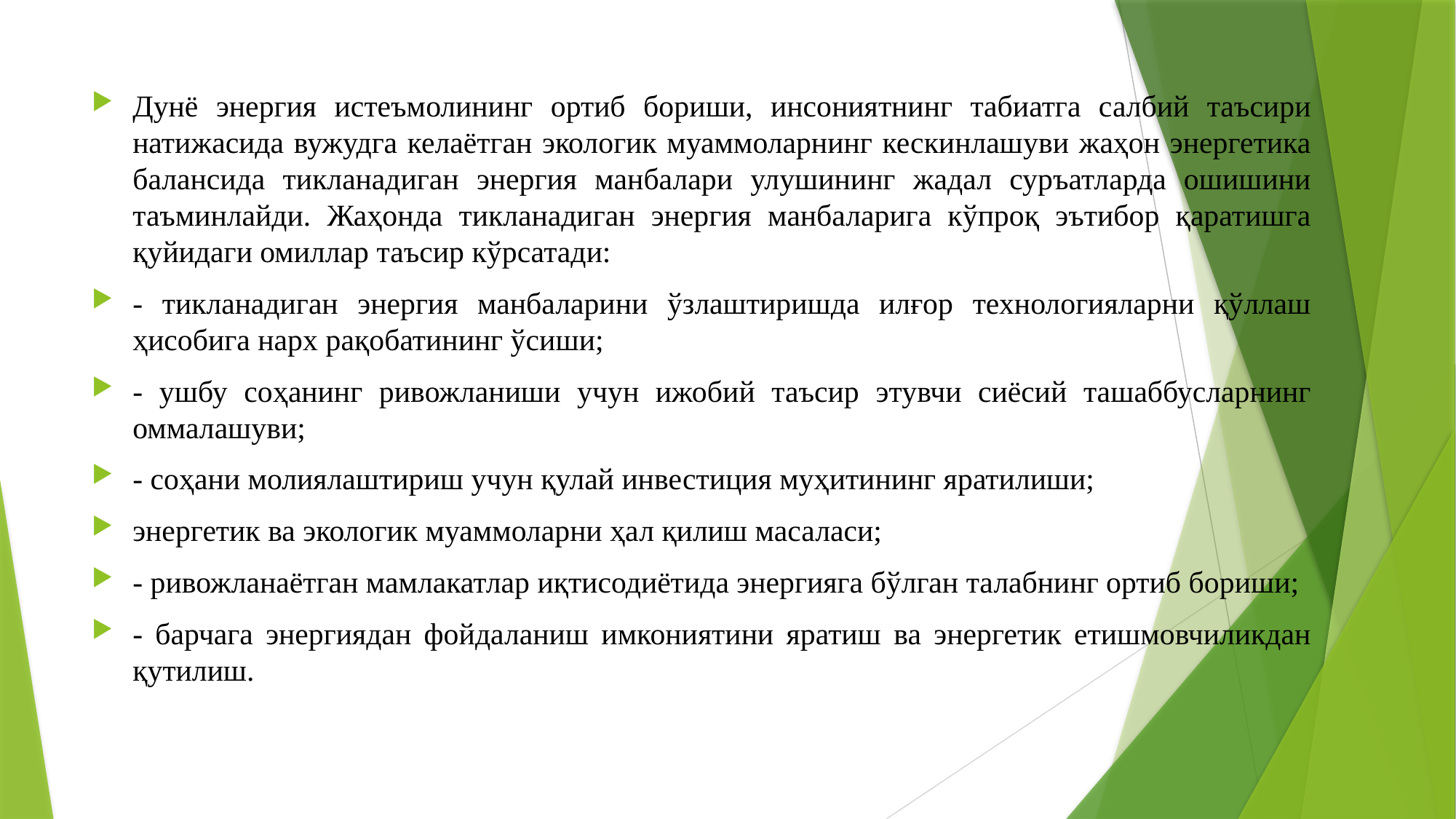

Дунё энергия истеъмолининг ортиб бориши, инсониятнинг табиатга салбий таъсири натижасида вужудга келаётган экологик муаммоларнинг кескинлашуви жаҳон энергетика балансида тикланадиган энергия манбалари улушининг жадал суръатларда ошишини таъминлайди. Жаҳонда тикланадиган энергия манбаларига кўпроқ эътибор қаратишга қуйидаги омиллар таъсир кўрсатади:
- тикланадиган энергия манбаларини ўзлаштиришда илғор технологияларни қўллаш ҳисобига нарх рақобатининг ўсиши;
- ушбу соҳанинг ривожланиши учун ижобий таъсир этувчи сиёсий ташаббусларнинг оммалашуви;
- соҳани молиялаштириш учун қулай инвестиция муҳитининг яратилиши;
энергетик ва экологик муаммоларни ҳал қилиш масаласи;
- ривожланаётган мамлакатлар иқтисодиётида энергияга бўлган талабнинг ортиб бориши;
- барчага энергиядан фойдаланиш имкониятини яратиш ва энергетик етишмовчиликдан қутилиш.